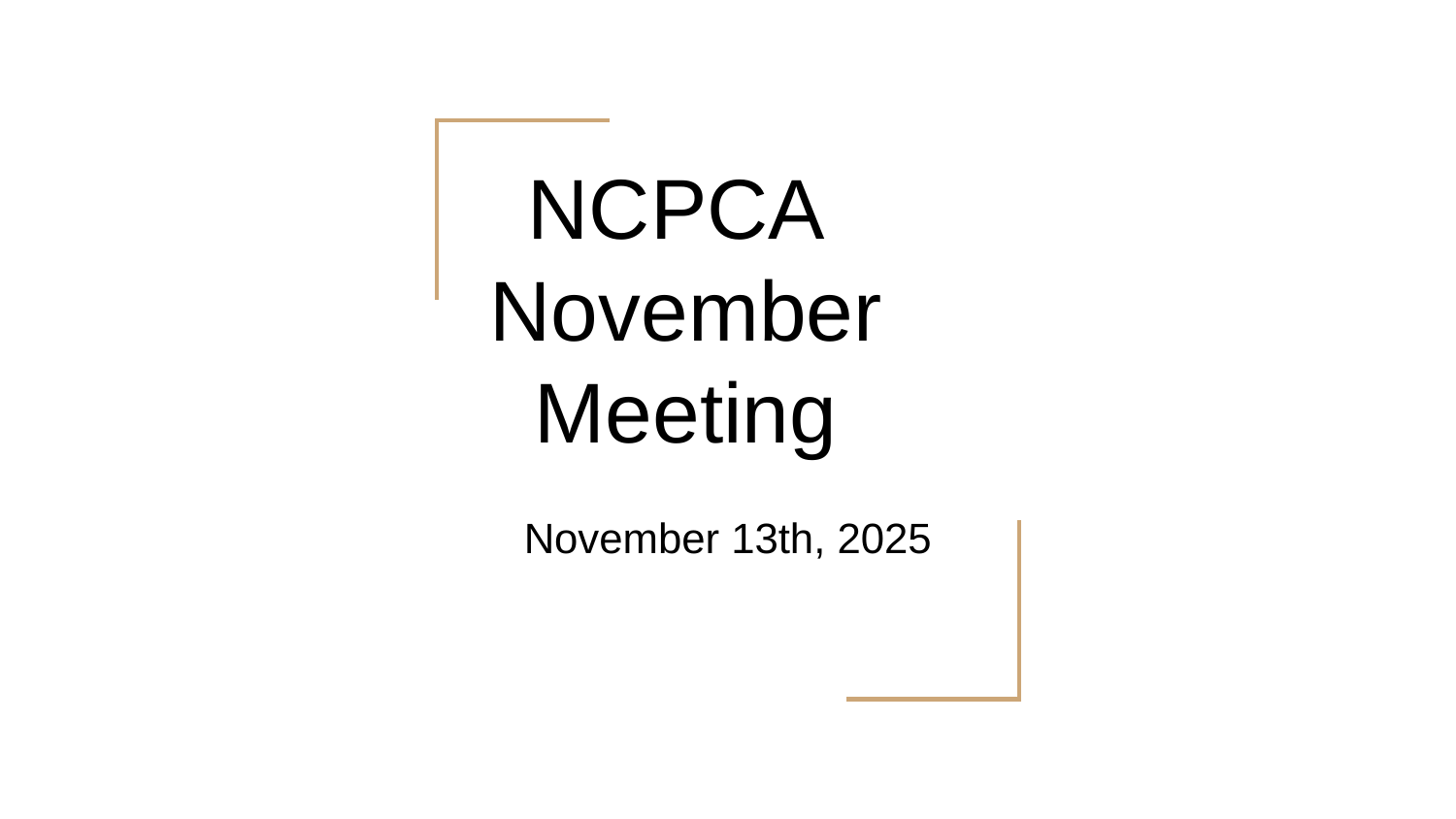

# NCPCA
November Meeting
November 13th, 2025